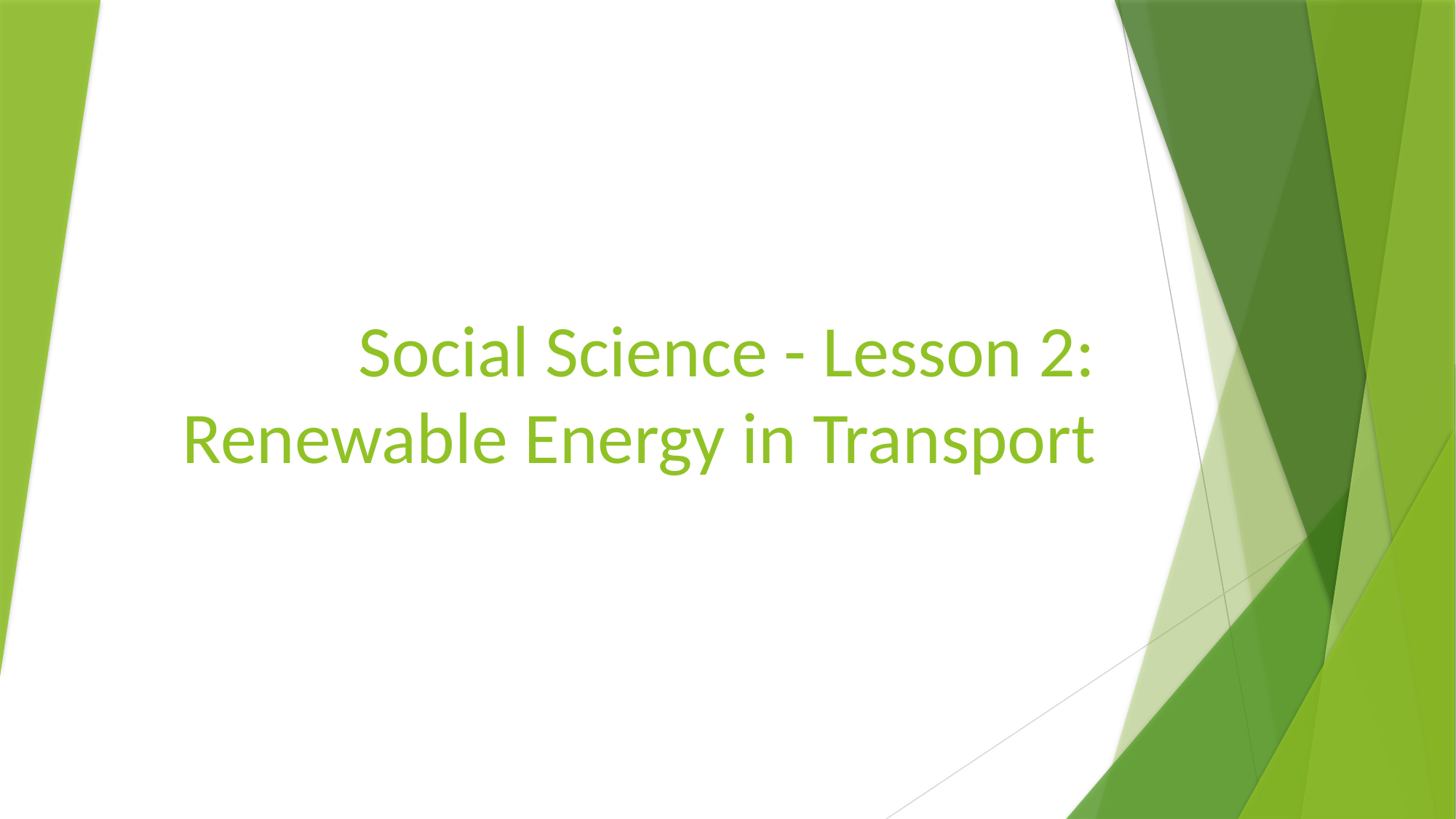

# Social Science - Lesson 2: Renewable Energy in Transport